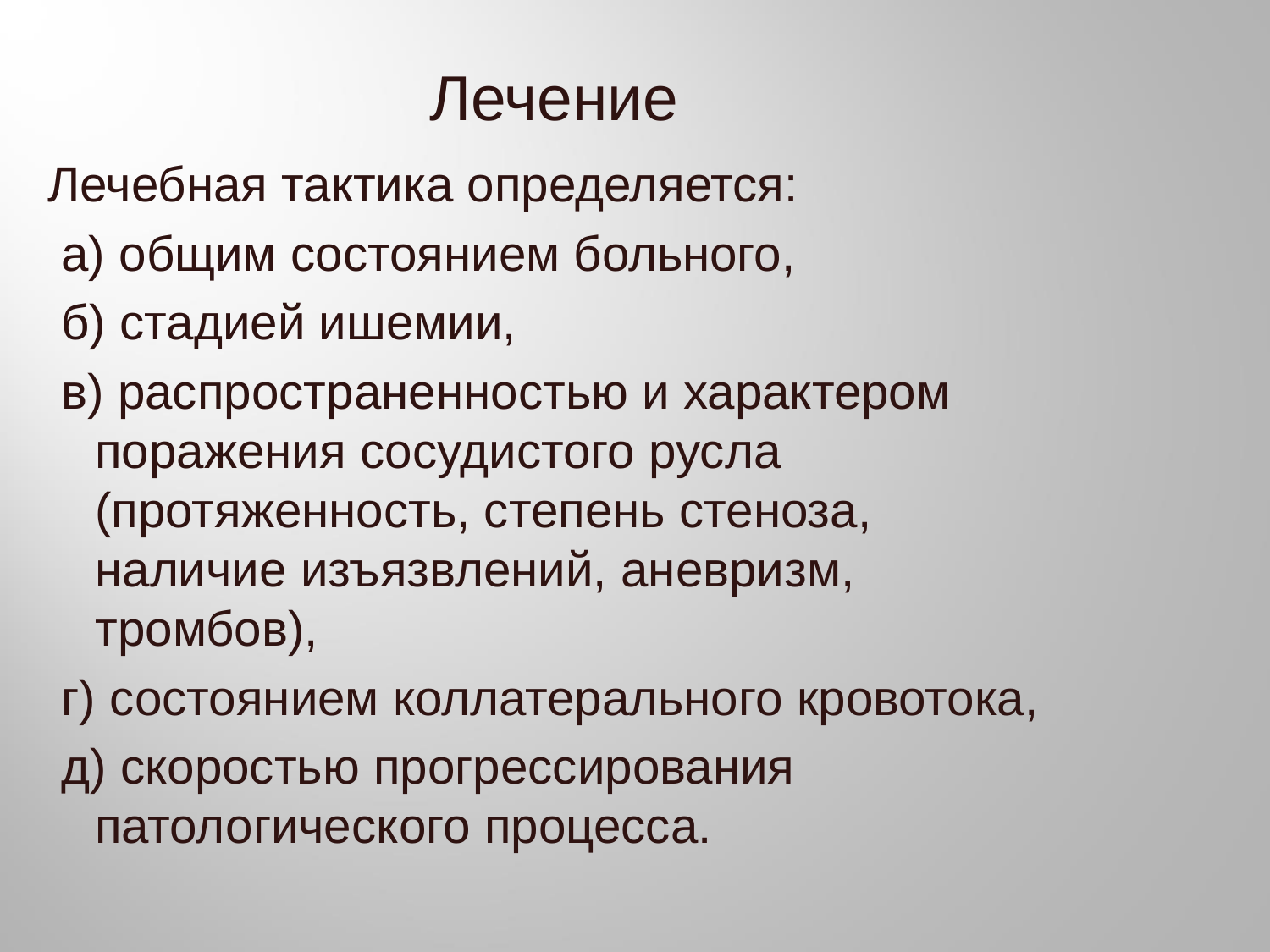

# Лечение
Лечебная тактика определяется:
 а) общим состоянием больного,
 б) стадией ишемии,
 в) распространенностью и характером поражения сосудистого русла (протяженность, степень стеноза, наличие изъязвлений, аневризм, тромбов),
 г) состоянием коллатерального кровотока,
 д) скоростью прогрессирования патологического процесса.